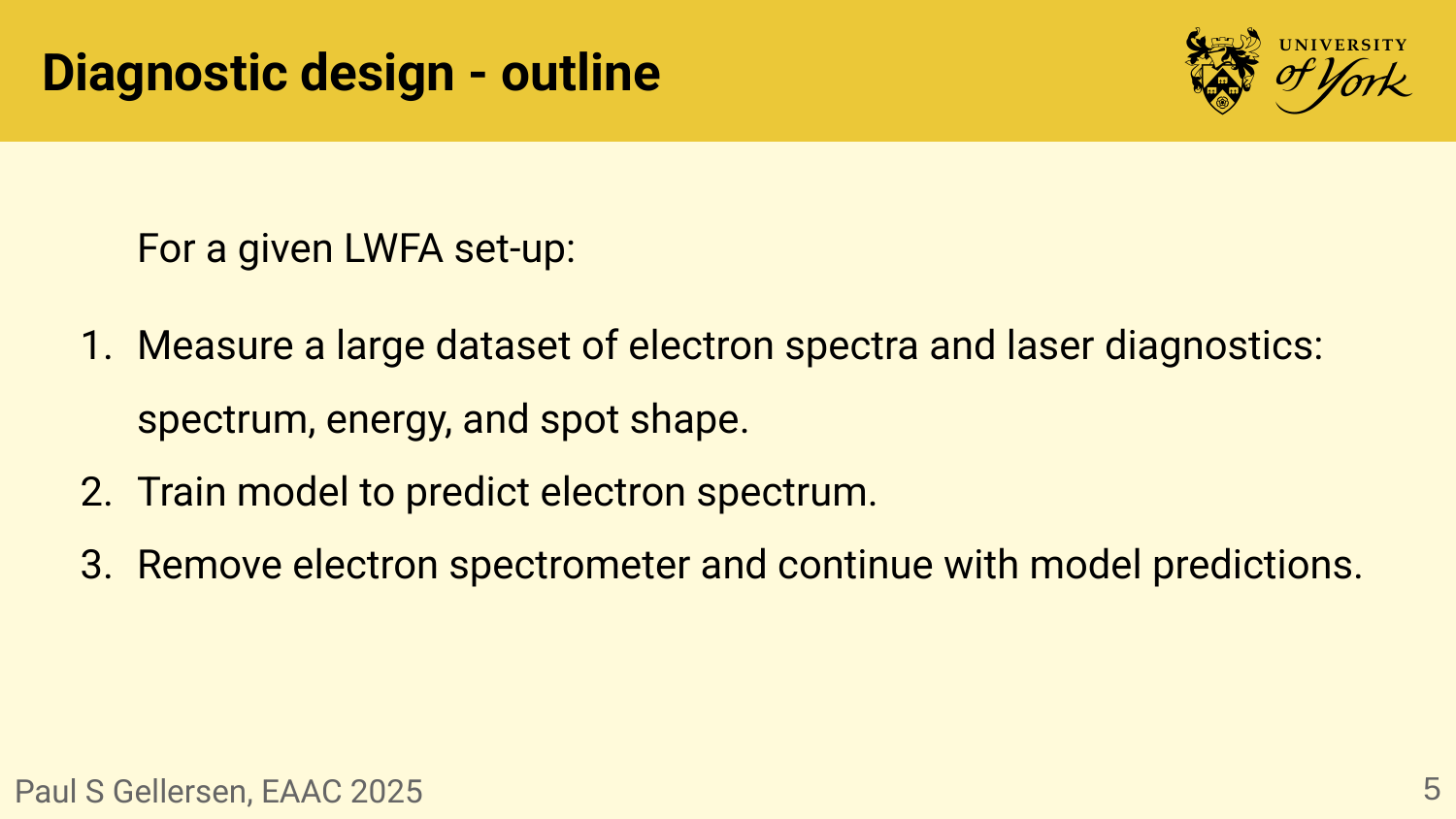

# Diagnostic design - outline
For a given LWFA set-up:
Measure a large dataset of electron spectra and laser diagnostics: spectrum, energy, and spot shape.
Train model to predict electron spectrum.
Remove electron spectrometer and continue with model predictions.
5